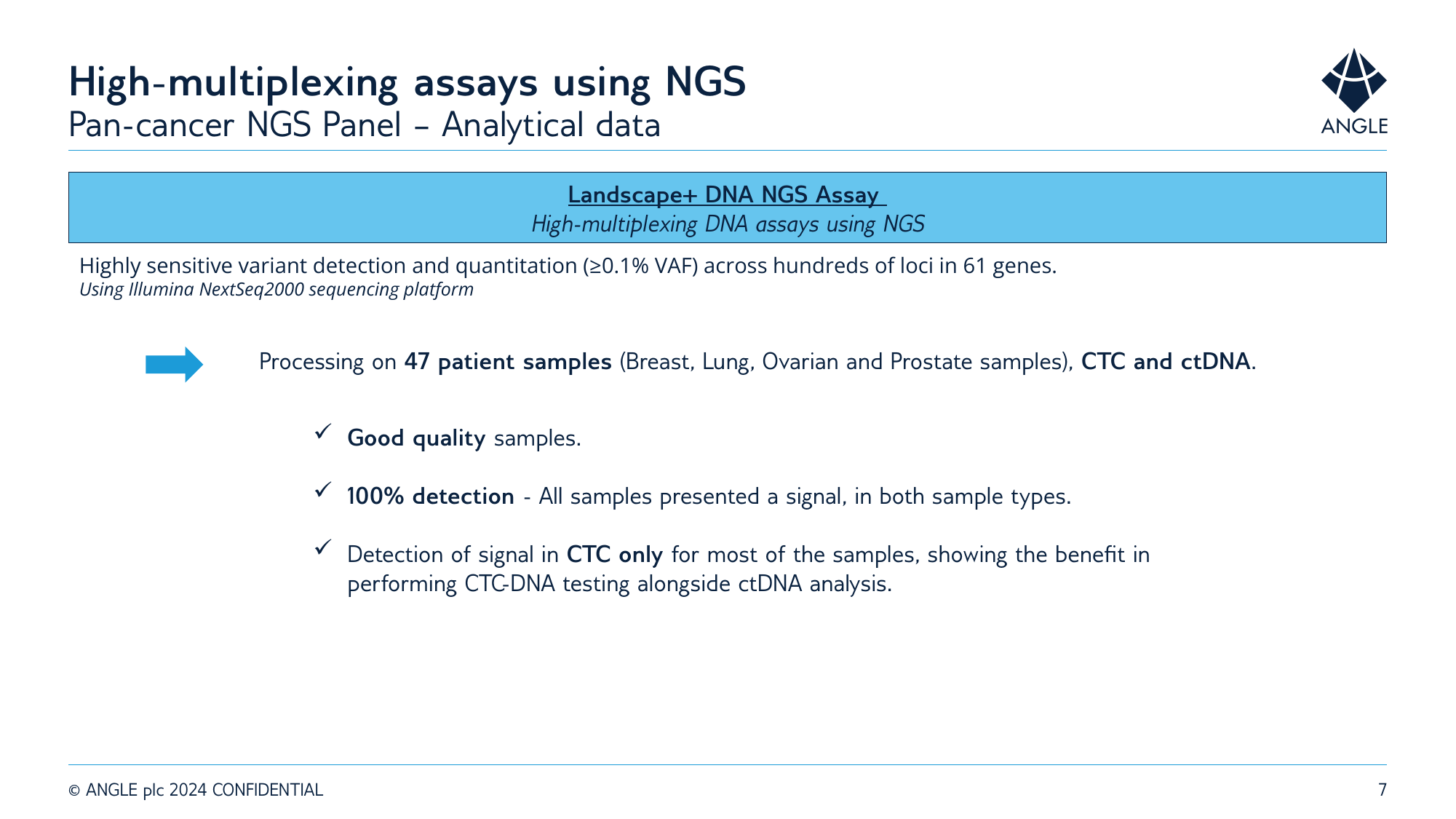

# High-multiplexing assays using NGS Pan-cancer NGS Panel – Analytical data
Landscape+ DNA NGS Assay
High-multiplexing DNA assays using NGS
Highly sensitive variant detection and quantitation (≥0.1% VAF) across hundreds of loci in 61 genes.
Using Illumina NextSeq2000 sequencing platform
Processing on 47 patient samples (Breast, Lung, Ovarian and Prostate samples), CTC and ctDNA.

Good quality samples.

100% detection - All samples presented a signal, in both sample types.

Detection of signal in CTC only for most of the samples, showing the benefit in performing CTC-DNA testing alongside ctDNA analysis.

© ANGLE plc 2024 CONFIDENTIAL
7